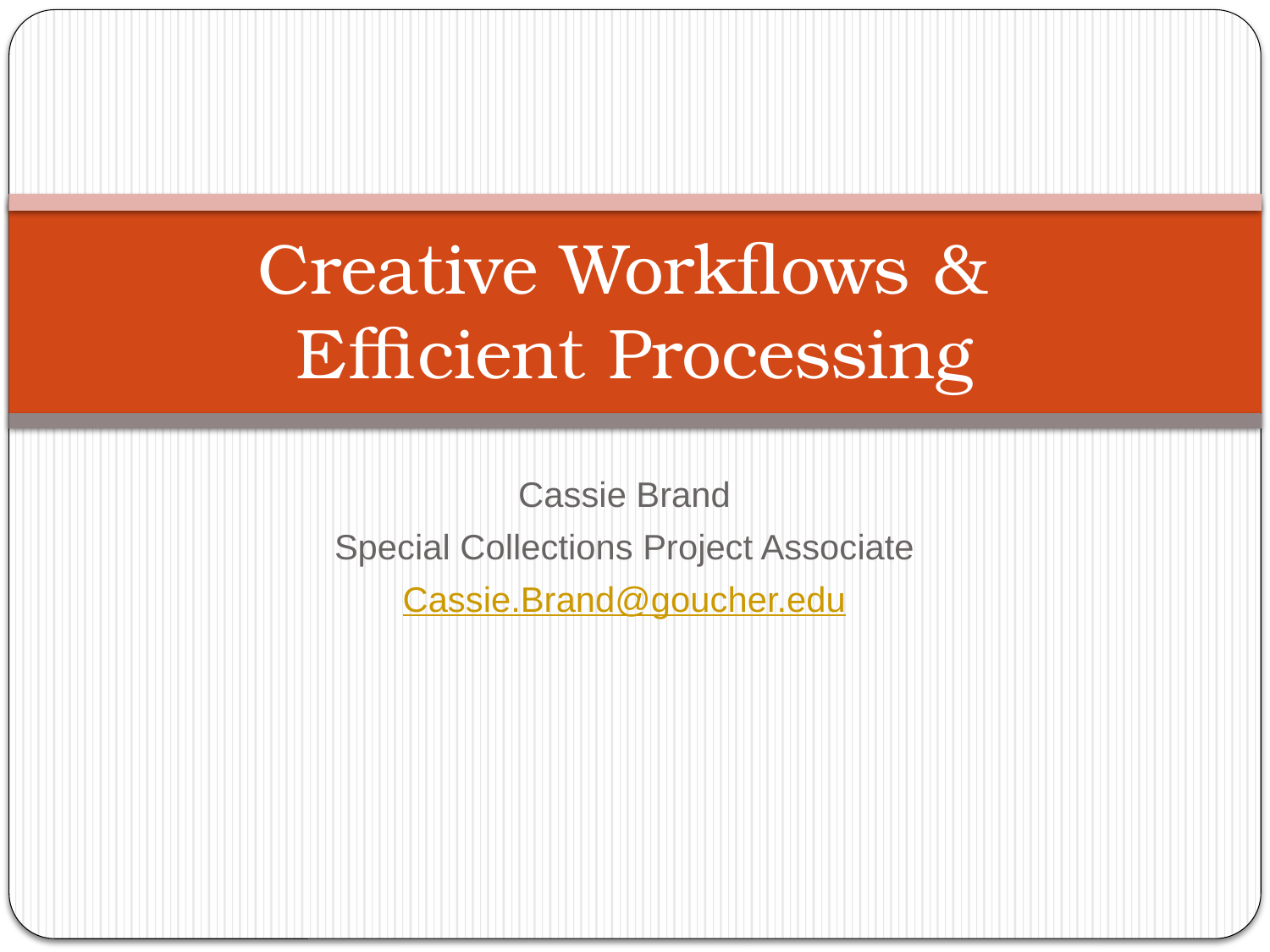

# Creative Workflows & Efficient Processing
Cassie Brand
Special Collections Project Associate
Cassie.Brand@goucher.edu